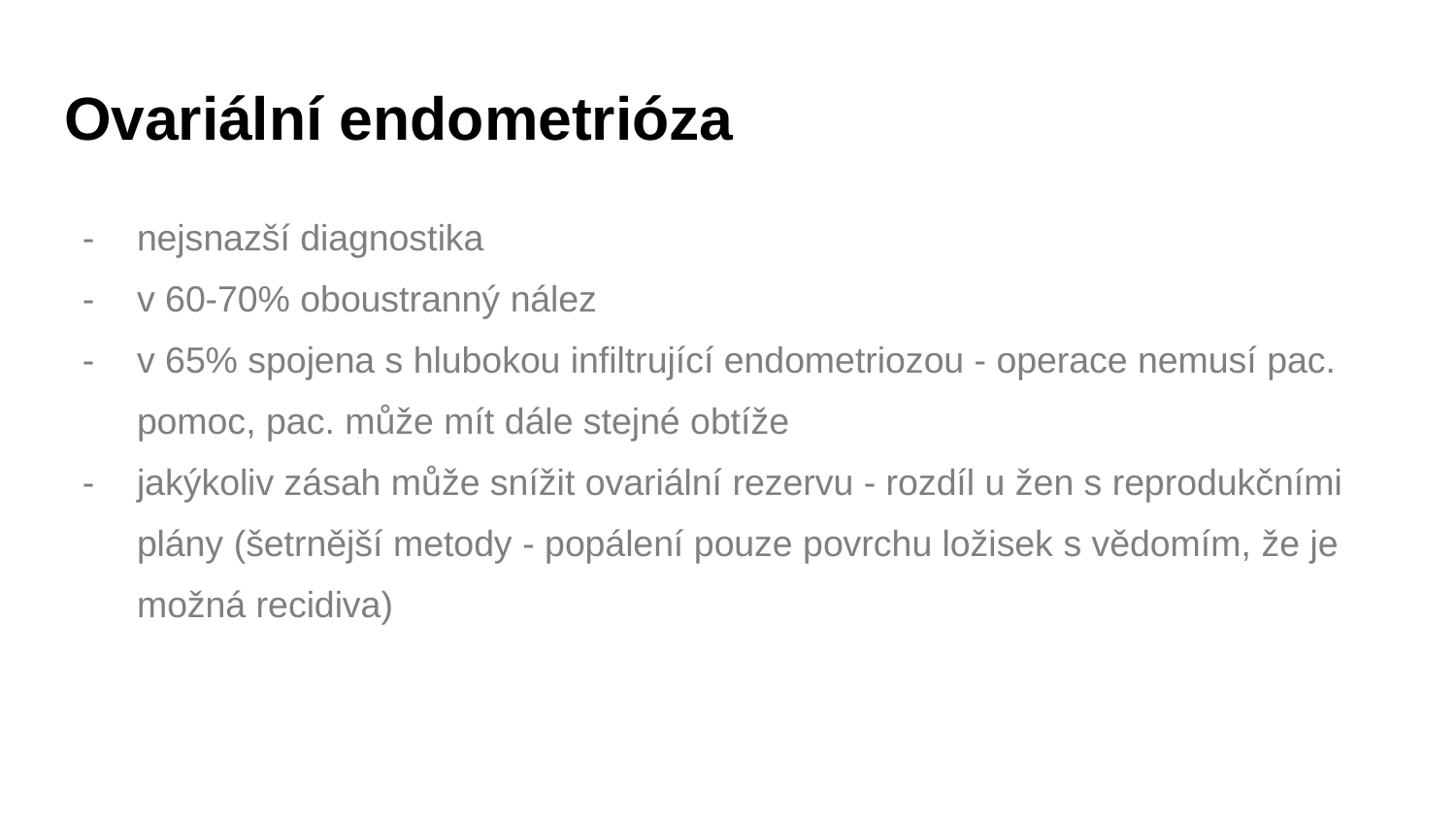

# Ovariální endometrióza
nejsnazší diagnostika
v 60-70% oboustranný nález
v 65% spojena s hlubokou infiltrující endometriozou - operace nemusí pac. pomoc, pac. může mít dále stejné obtíže
jakýkoliv zásah může snížit ovariální rezervu - rozdíl u žen s reprodukčními plány (šetrnější metody - popálení pouze povrchu ložisek s vědomím, že je možná recidiva)